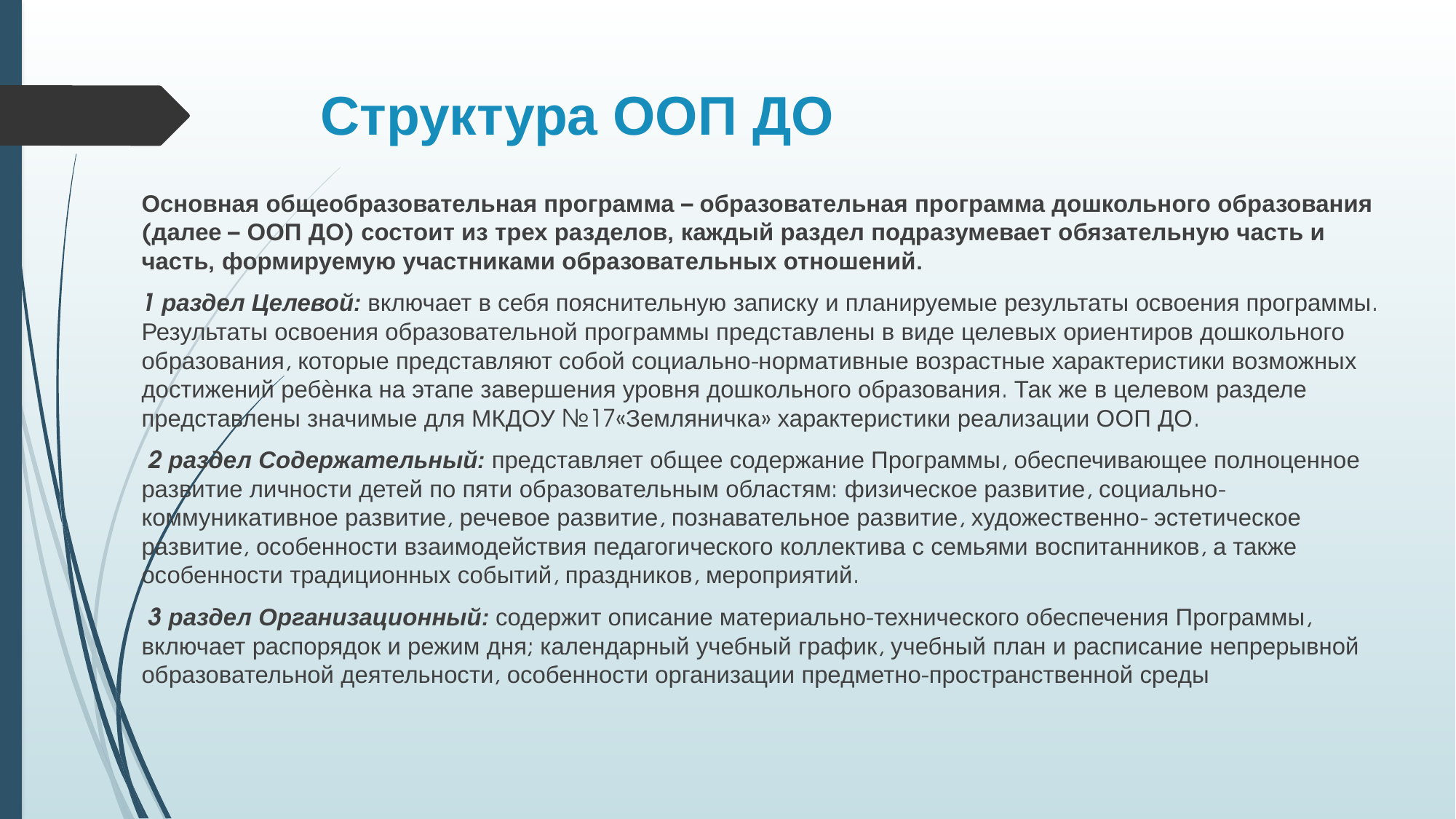

# Структура ООП ДО
Основная общеобразовательная программа – образовательная программа дошкольного образования (далее – ООП ДО) состоит из трех разделов, каждый раздел подразумевает обязательную часть и часть, формируемую участниками образовательных отношений.
1 раздел Целевой: включает в себя пояснительную записку и планируемые результаты освоения программы. Результаты освоения образовательной программы представлены в виде целевых ориентиров дошкольного образования, которые представляют собой социально-нормативные возрастные характеристики возможных достижений ребѐнка на этапе завершения уровня дошкольного образования. Так же в целевом разделе представлены значимые для МКДОУ №17«Земляничка» характеристики реализации ООП ДО.
 2 раздел Содержательный: представляет общее содержание Программы, обеспечивающее полноценное развитие личности детей по пяти образовательным областям: физическое развитие, социально-коммуникативное развитие, речевое развитие, познавательное развитие, художественно- эстетическое развитие, особенности взаимодействия педагогического коллектива с семьями воспитанников, а также особенности традиционных событий, праздников, мероприятий.
 3 раздел Организационный: содержит описание материально-технического обеспечения Программы, включает распорядок и режим дня; календарный учебный график, учебный план и расписание непрерывной образовательной деятельности, особенности организации предметно-пространственной среды